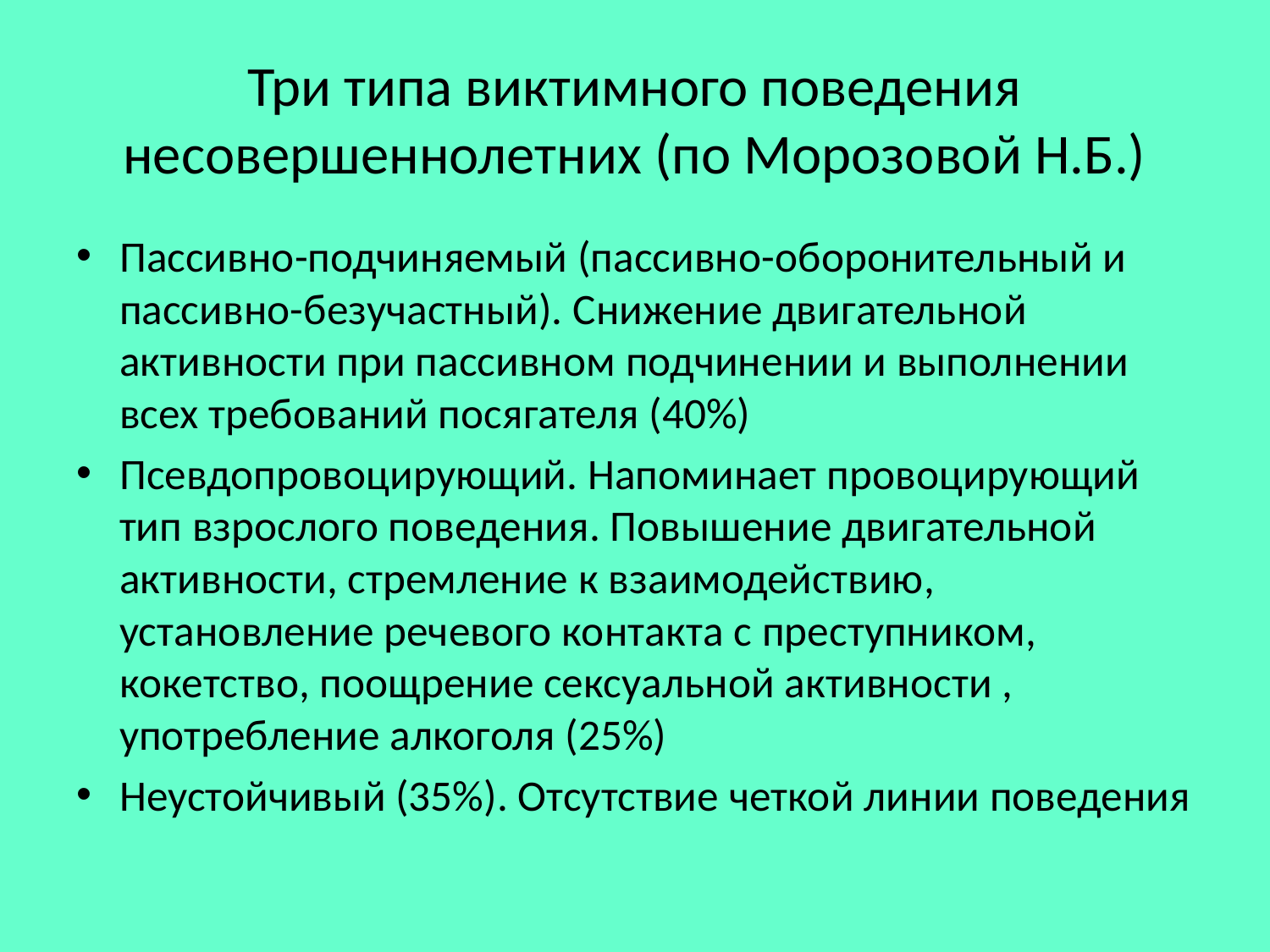

# Три типа виктимного поведения несовершеннолетних (по Морозовой Н.Б.)
Пассивно-подчиняемый (пассивно-оборонительный и пассивно-безучастный). Снижение двигательной активности при пассивном подчинении и выполнении всех требований посягателя (40%)
Псевдопровоцирующий. Напоминает провоцирующий тип взрослого поведения. Повышение двигательной активности, стремление к взаимодействию, установление речевого контакта с преступником, кокетство, поощрение сексуальной активности , употребление алкоголя (25%)
Неустойчивый (35%). Отсутствие четкой линии поведения